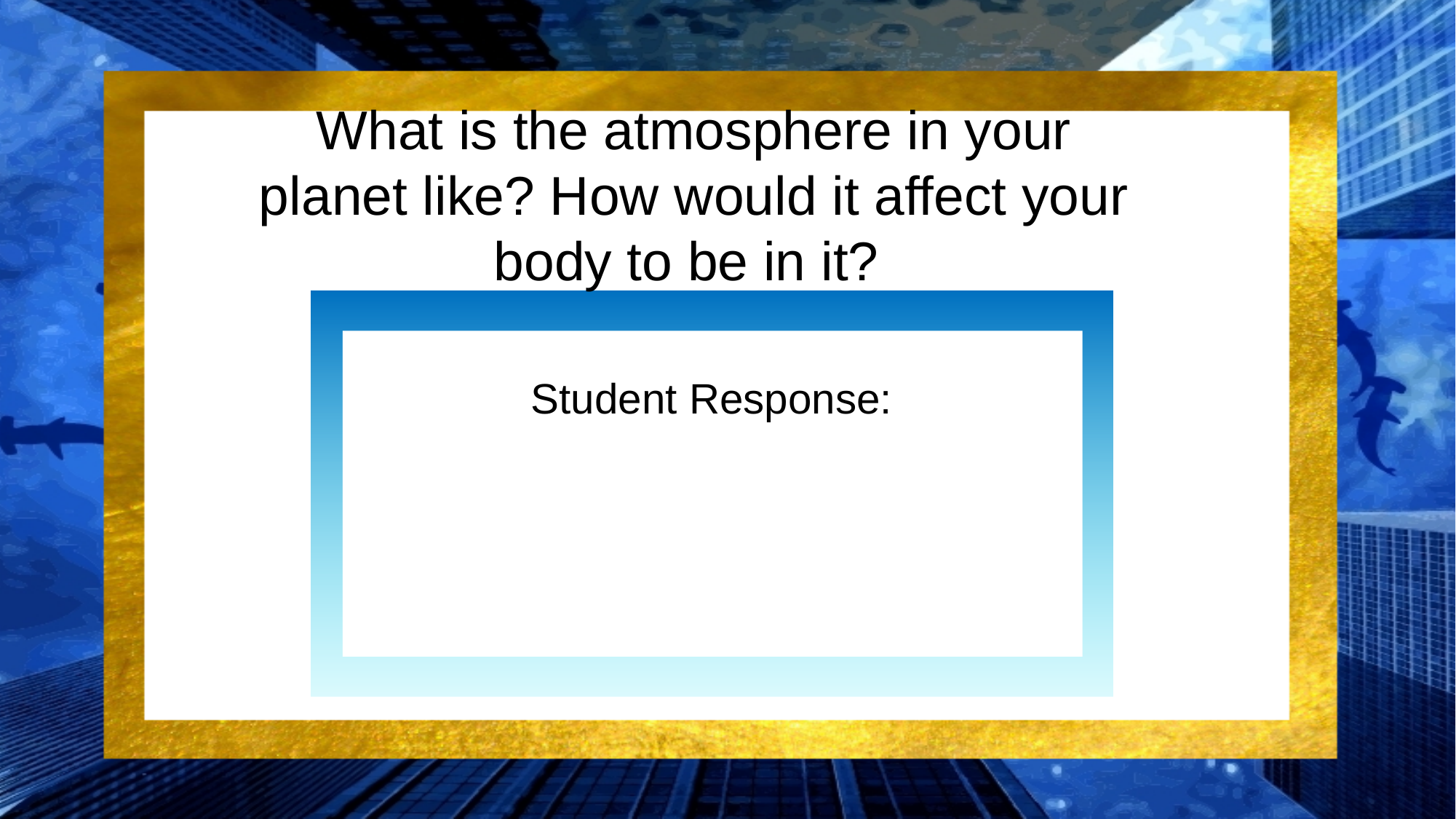

What is the atmosphere in your planet like? How would it affect your body to be in it?

Student Response: